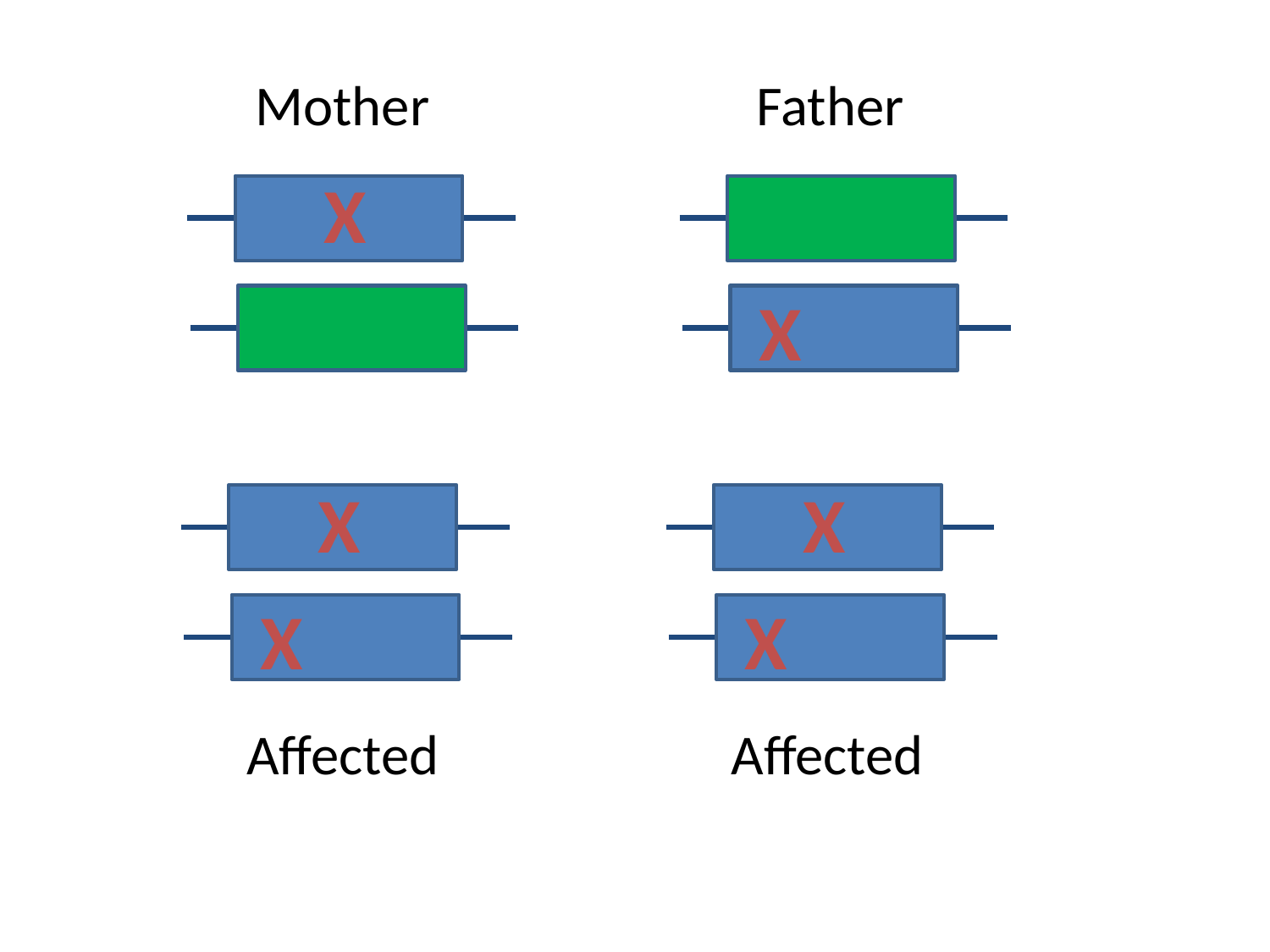

Mother
Father
X

X

X
X

X
X

Affected
Affected